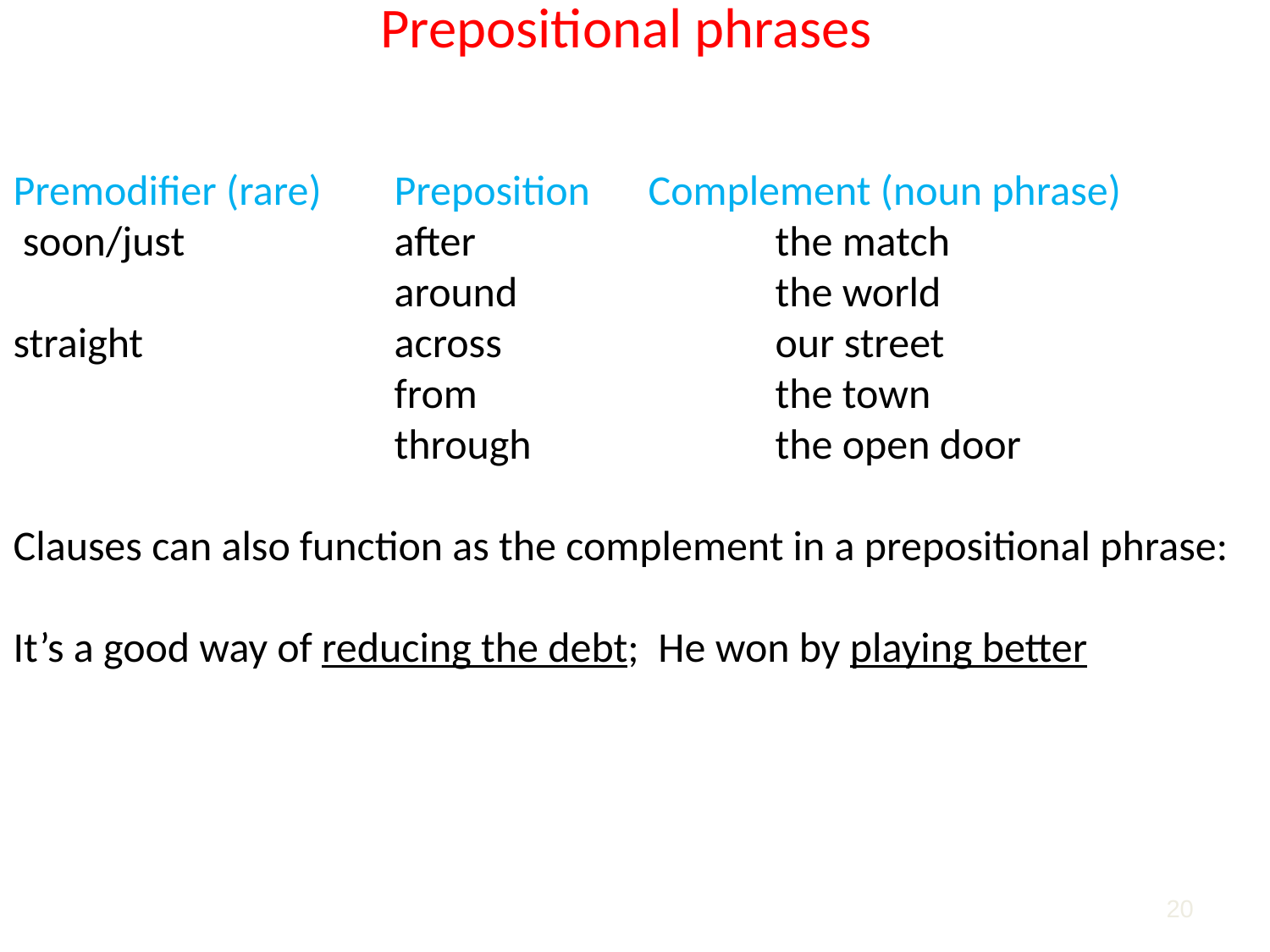

# Prepositional phrases

Premodifier (rare)	Preposition 	Complement (noun phrase)
 soon/just		after			the match
			around			the world
straight		across			our street
			from			the town
			through		the open door

Clauses can also function as the complement in a prepositional phrase:

It’s a good way of reducing the debt;  He won by playing better

20